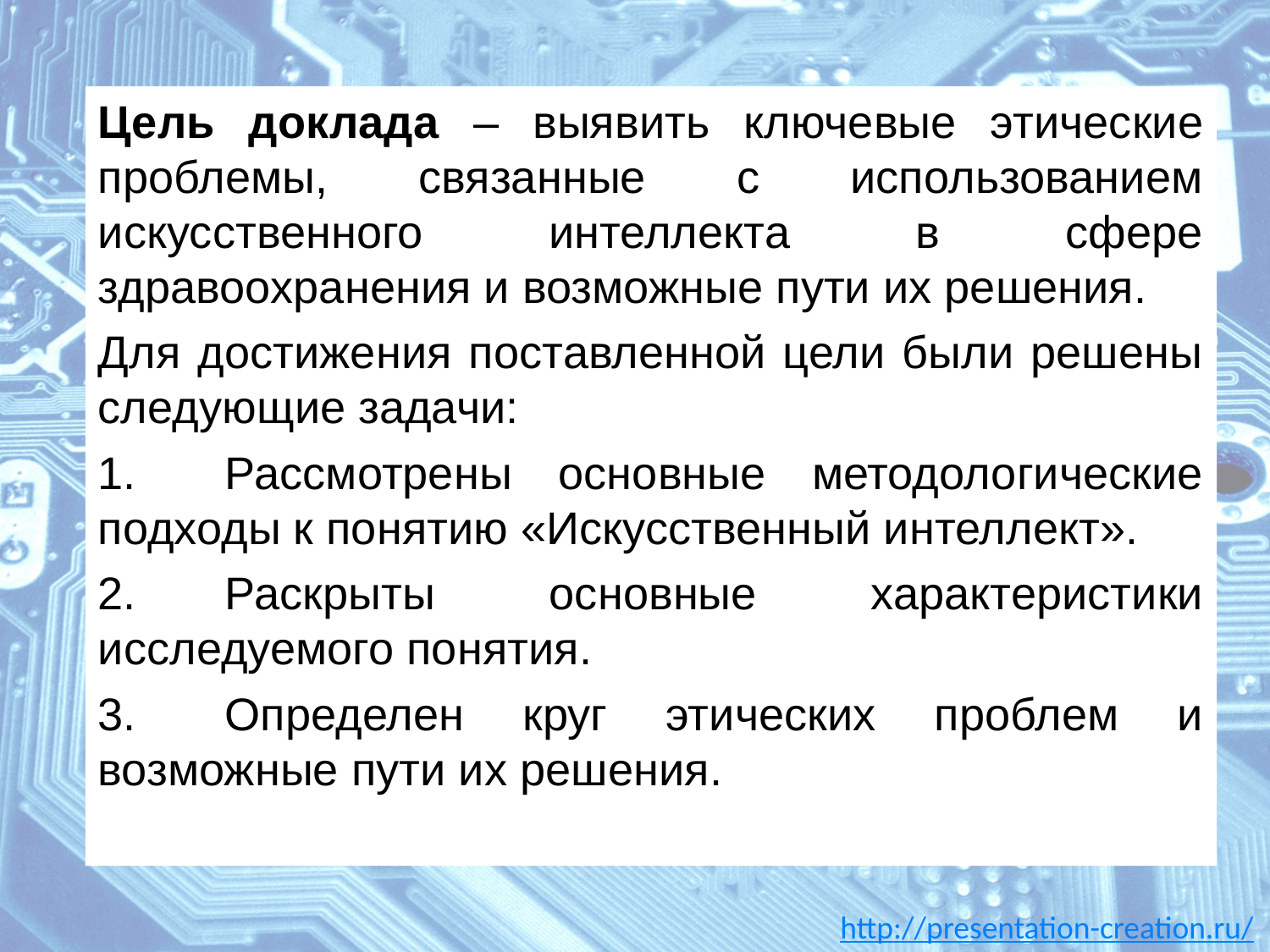

Цель доклада – выявить ключевые этические проблемы, связанные с использованием искусственного интеллекта в сфере здравоохранения и возможные пути их решения.
Для достижения поставленной цели были решены следующие задачи:
1.	Рассмотрены основные методологические подходы к понятию «Искусственный интеллект».
2.	Раскрыты основные характеристики исследуемого понятия.
3.	Определен круг этических проблем и возможные пути их решения.